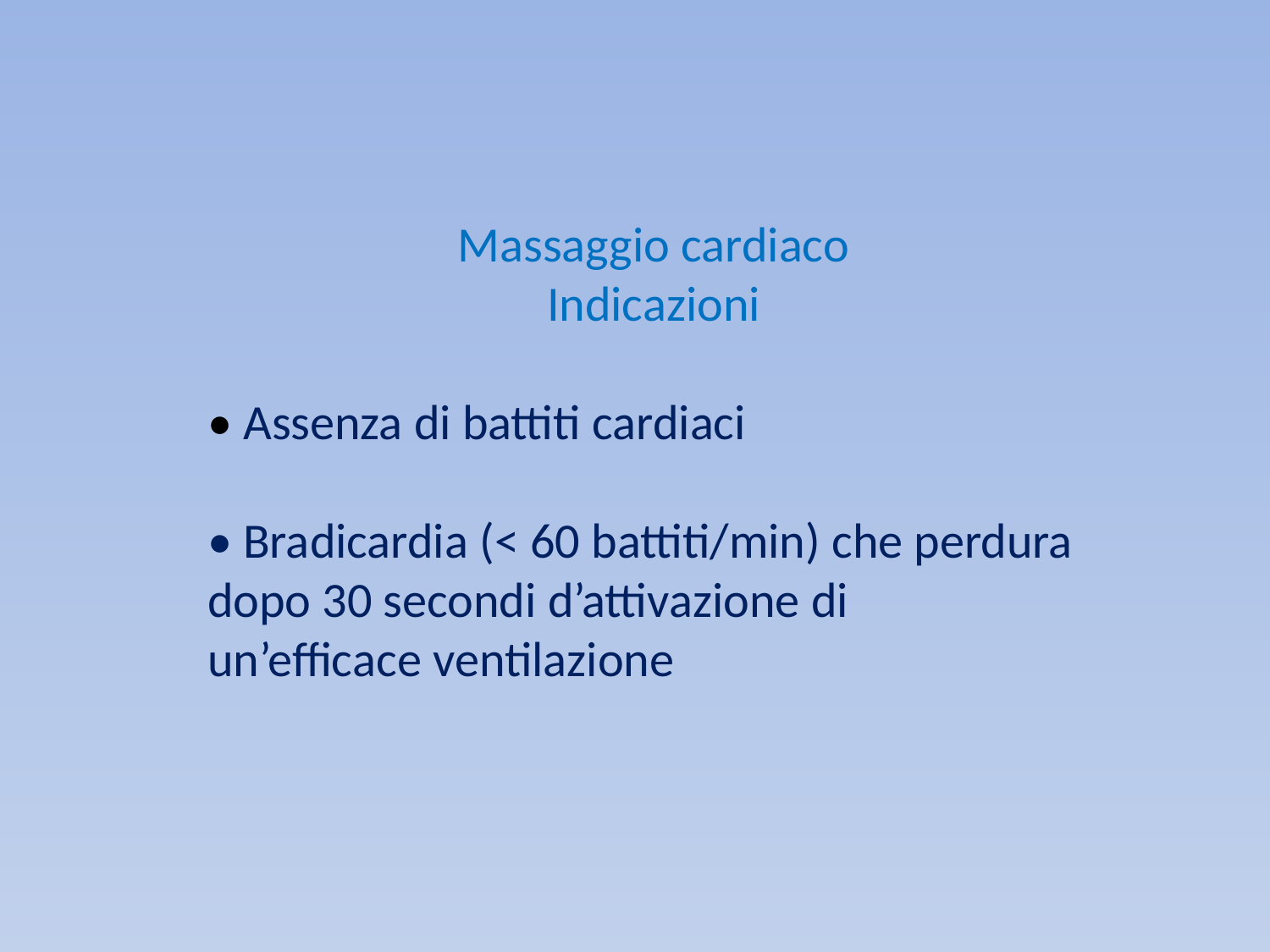

Massaggio cardiaco
Indicazioni

• Assenza di battiti cardiaci

• Bradicardia (< 60 battiti/min) che perdura 	dopo 30 secondi d’attivazione di 	un’efficace ventilazione